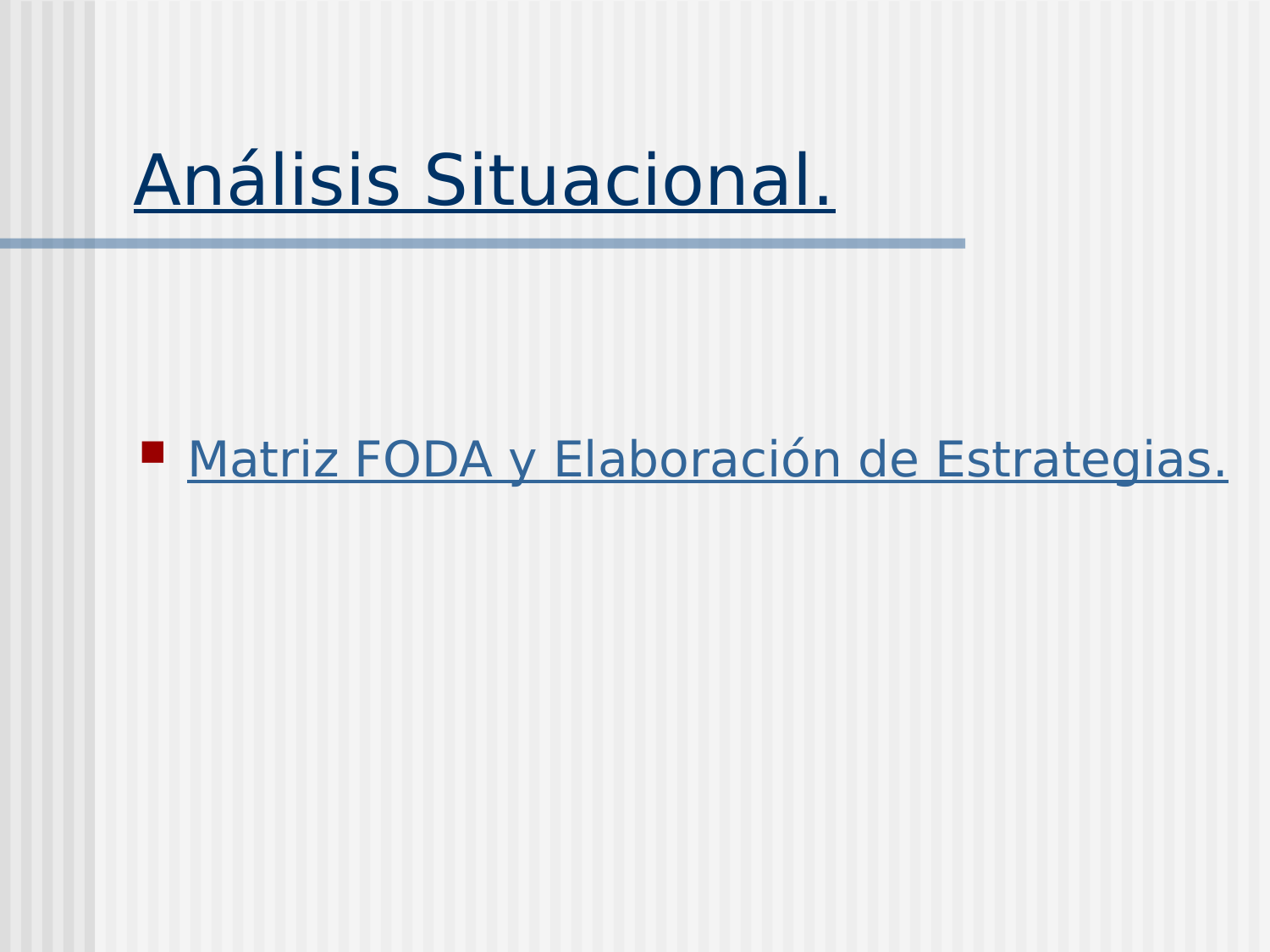

# Análisis Situacional.

Matriz FODA y Elaboración de Estrategias.